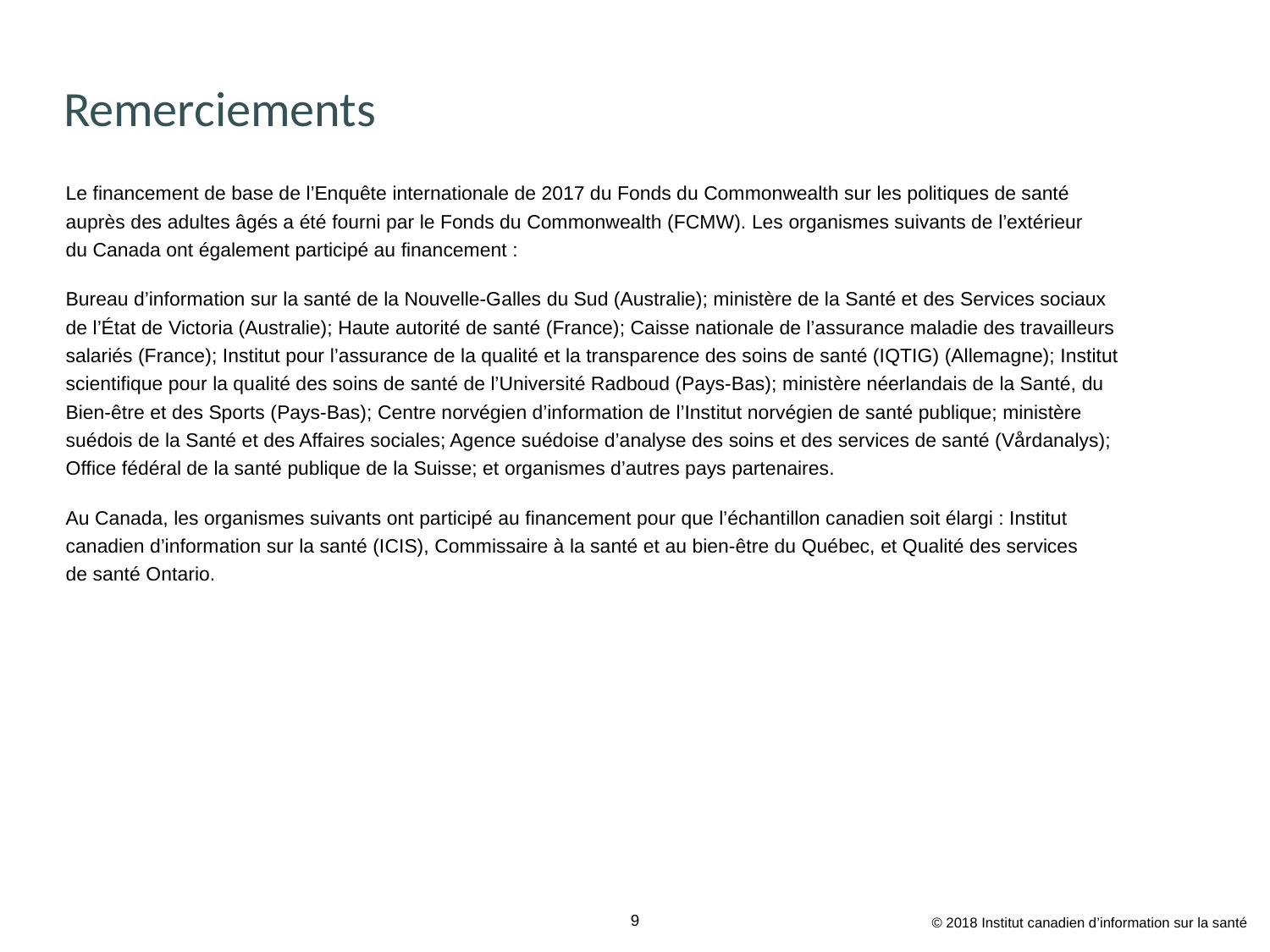

# Remerciements
Le financement de base de l’Enquête internationale de 2017 du Fonds du Commonwealth sur les politiques de santé auprès des adultes âgés a été fourni par le Fonds du Commonwealth (FCMW). Les organismes suivants de l’extérieur
du Canada ont également participé au financement :
Bureau d’information sur la santé de la Nouvelle-Galles du Sud (Australie); ministère de la Santé et des Services sociaux de l’État de Victoria (Australie); Haute autorité de santé (France); Caisse nationale de l’assurance maladie des travailleurs salariés (France); Institut pour l’assurance de la qualité et la transparence des soins de santé (IQTIG) (Allemagne); Institut scientifique pour la qualité des soins de santé de l’Université Radboud (Pays-Bas); ministère néerlandais de la Santé, du Bien-être et des Sports (Pays-Bas); Centre norvégien d’information de l’Institut norvégien de santé publique; ministère suédois de la Santé et des Affaires sociales; Agence suédoise d’analyse des soins et des services de santé (Vårdanalys); Office fédéral de la santé publique de la Suisse; et organismes d’autres pays partenaires.
Au Canada, les organismes suivants ont participé au financement pour que l’échantillon canadien soit élargi : Institut canadien d’information sur la santé (ICIS), Commissaire à la santé et au bien-être du Québec, et Qualité des services
de santé Ontario.
© 2018 Institut canadien d’information sur la santé
9